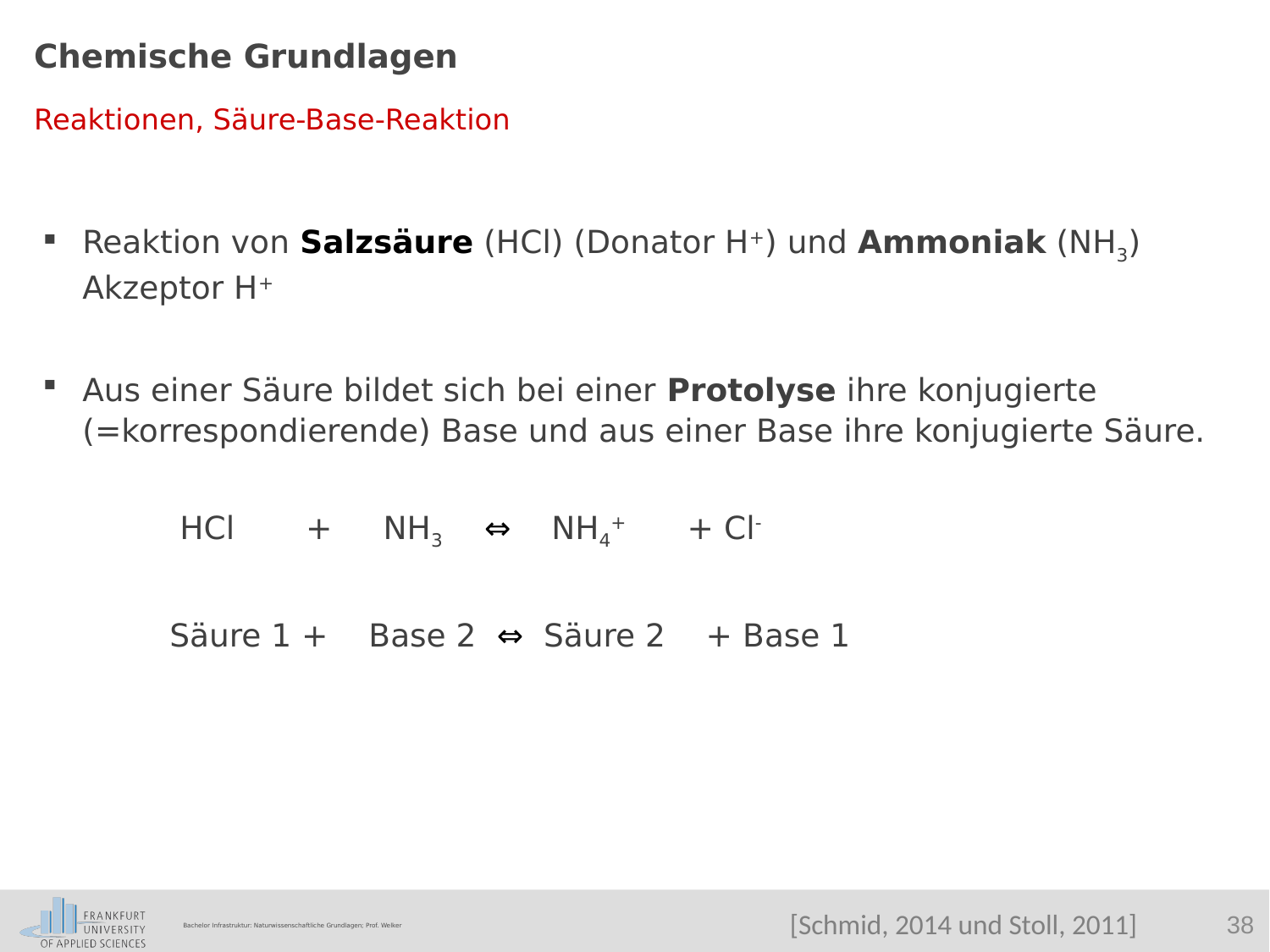

Chemische Grundlagen
Reaktionen, Säure-Base-Reaktion

Reaktion von Salzsäure (HCl) (Donator H+) und Ammoniak (NH3) Akzeptor H+

Aus einer Säure bildet sich bei einer Protolyse ihre konjugierte (=korrespondierende) Base und aus einer Base ihre konjugierte Säure.

	 HCl       +     NH3       ⇔    NH4+      + Cl-

	Säure 1 +    Base 2  ⇔  Säure 2    + Base 1
[Schmid, 2014 und Stoll, 2011]